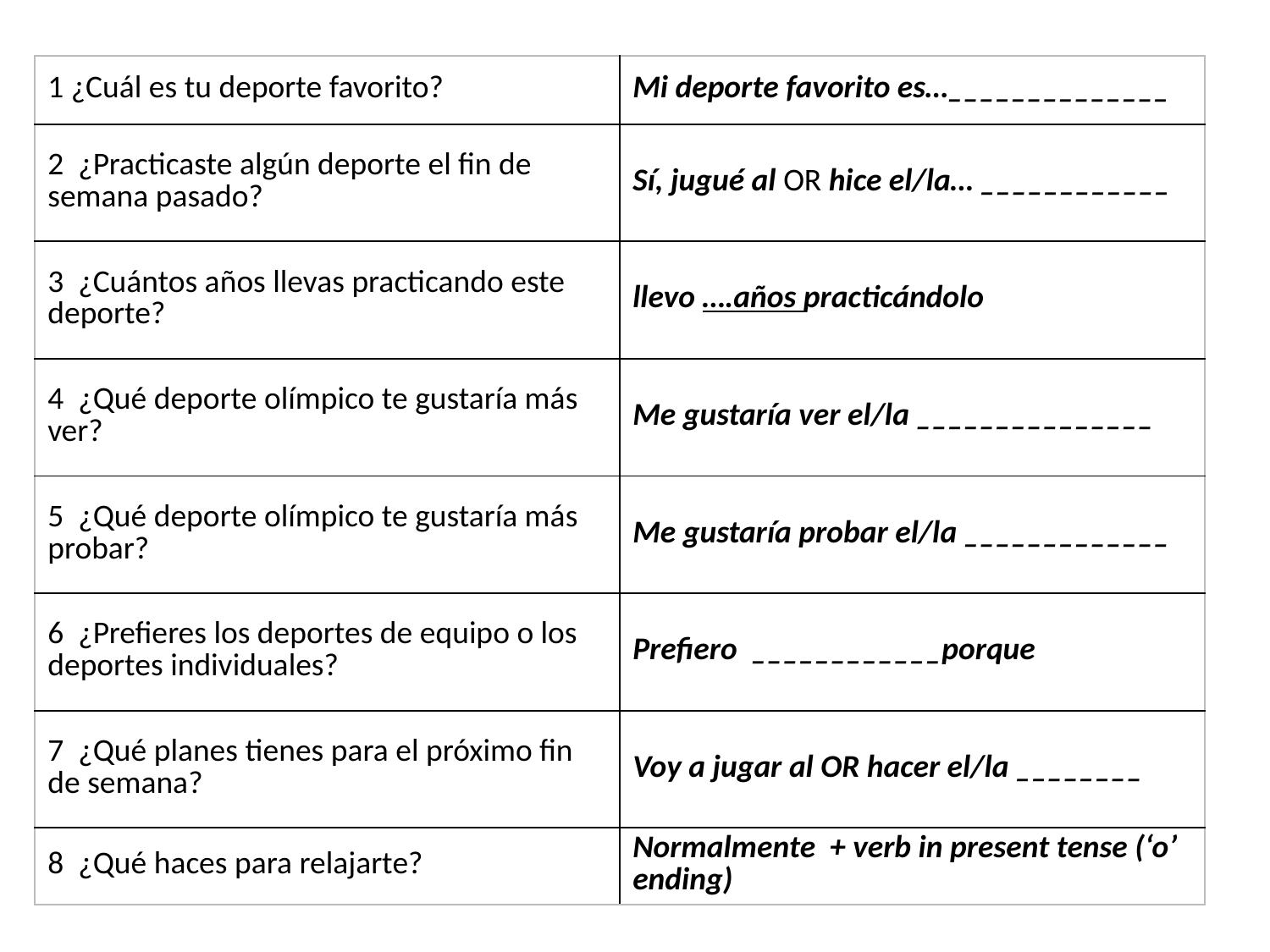

| 1 ¿Cuál es tu deporte favorito? | Mi deporte favorito es…\_\_\_\_\_\_\_\_\_\_\_\_\_\_ |
| --- | --- |
| 2 ¿Practicaste algún deporte el fin de semana pasado? | Sí, jugué al OR hice el/la… \_\_\_\_\_\_\_\_\_\_\_\_ |
| 3 ¿Cuántos años llevas practicando este deporte? | llevo ….años practicándolo |
| 4 ¿Qué deporte olímpico te gustaría más ver? | Me gustaría ver el/la \_\_\_\_\_\_\_\_\_\_\_\_\_\_\_ |
| 5 ¿Qué deporte olímpico te gustaría más probar? | Me gustaría probar el/la \_\_\_\_\_\_\_\_\_\_\_\_\_ |
| 6 ¿Prefieres los deportes de equipo o los deportes individuales? | Prefiero \_\_\_\_\_\_\_\_\_\_\_\_porque |
| 7 ¿Qué planes tienes para el próximo fin de semana? | Voy a jugar al OR hacer el/la \_\_\_\_\_\_\_\_ |
| 8 ¿Qué haces para relajarte? | Normalmente + verb in present tense (‘o’ ending) |